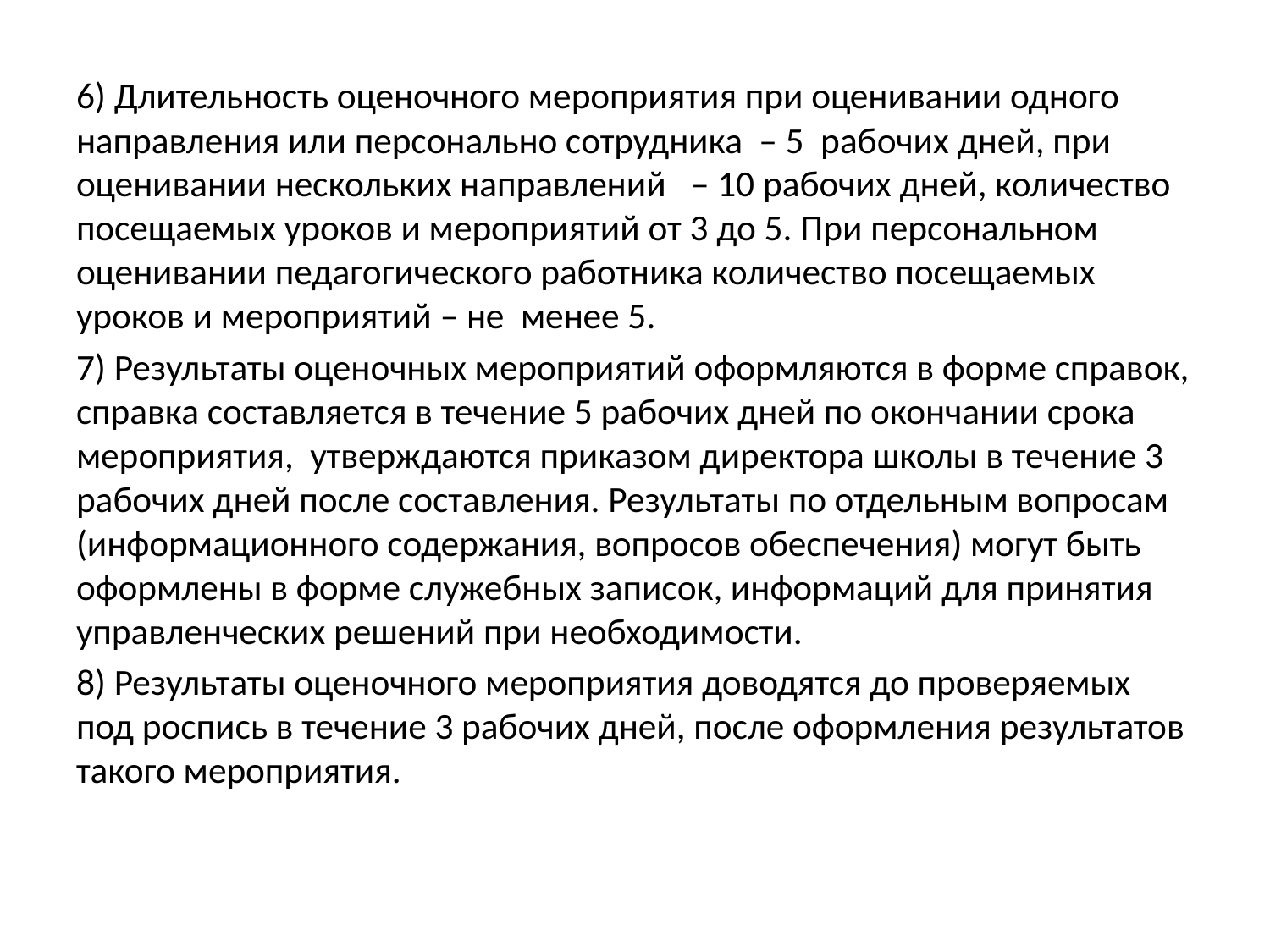

6) Длительность оценочного мероприятия при оценивании одного направления или персонально сотрудника  – 5  рабочих дней, при оценивании нескольких направлений   – 10 рабочих дней, количество посещаемых уроков и мероприятий от 3 до 5. При персональном оценивании педагогического работника количество посещаемых уроков и мероприятий – не  менее 5.
7) Результаты оценочных мероприятий оформляются в форме справок, справка составляется в течение 5 рабочих дней по окончании срока мероприятия,  утверждаются приказом директора школы в течение 3 рабочих дней после составления. Результаты по отдельным вопросам (информационного содержания, вопросов обеспечения) могут быть оформлены в форме служебных записок, информаций для принятия управленческих решений при необходимости.
8) Результаты оценочного мероприятия доводятся до проверяемых под роспись в течение 3 рабочих дней, после оформления результатов такого мероприятия.